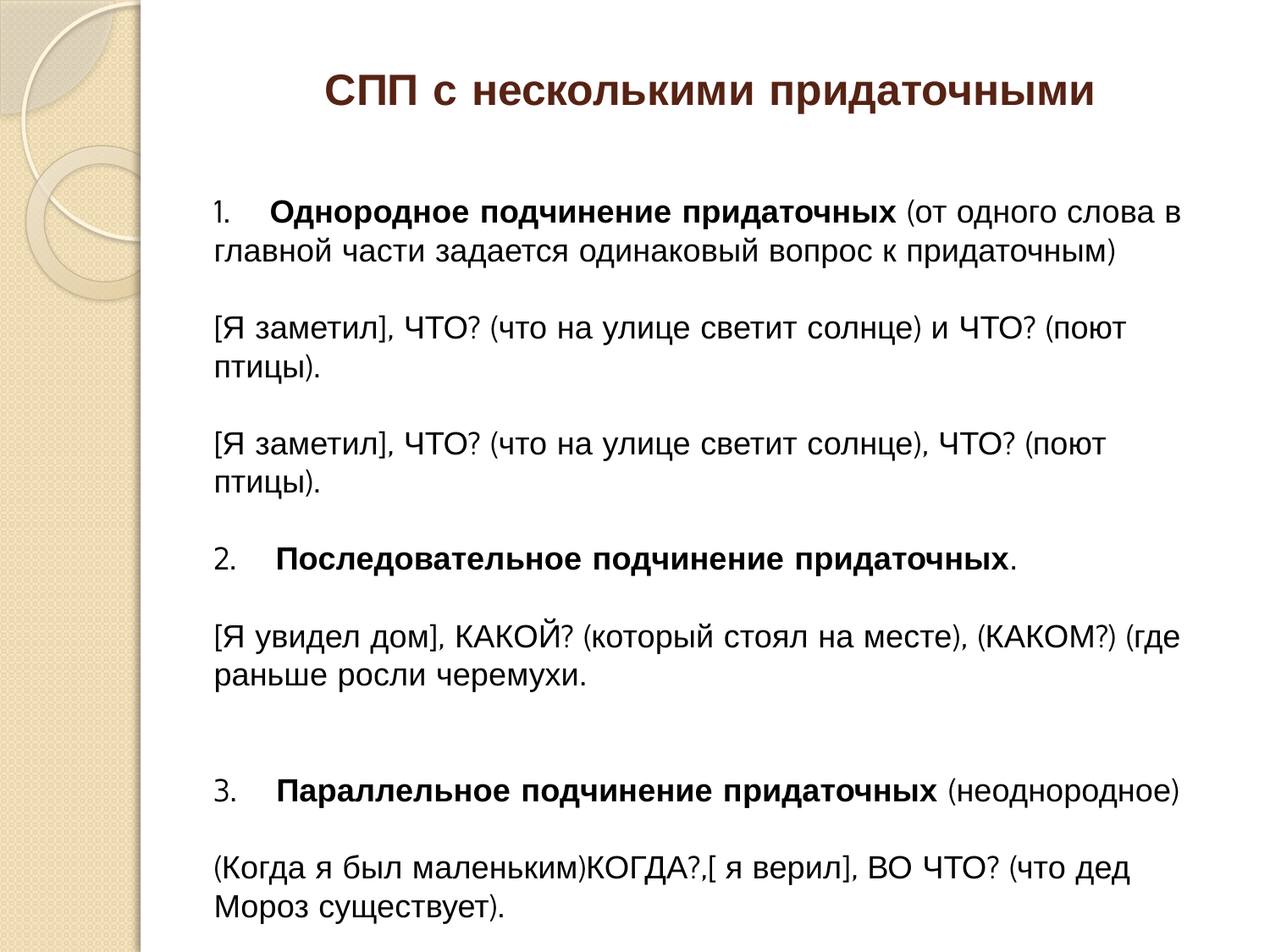

# СПП с несколькими придаточными
1.    Однородное подчинение придаточных (от одного слова в главной части задается одинаковый вопрос к придаточным) 
[Я заметил], ЧТО? (что на улице светит солнце) и ЧТО? (поют птицы). 
[Я заметил], ЧТО? (что на улице светит солнце), ЧТО? (поют птицы). 
2.    Последовательное подчинение придаточных. 
[Я увидел дом], КАКОЙ? (который стоял на месте), (КАКОМ?) (где раньше росли черемухи. 
3.    Параллельное подчинение придаточных (неоднородное) 
(Когда я был маленьким)КОГДА?,[ я верил], ВО ЧТО? (что дед Мороз существует).